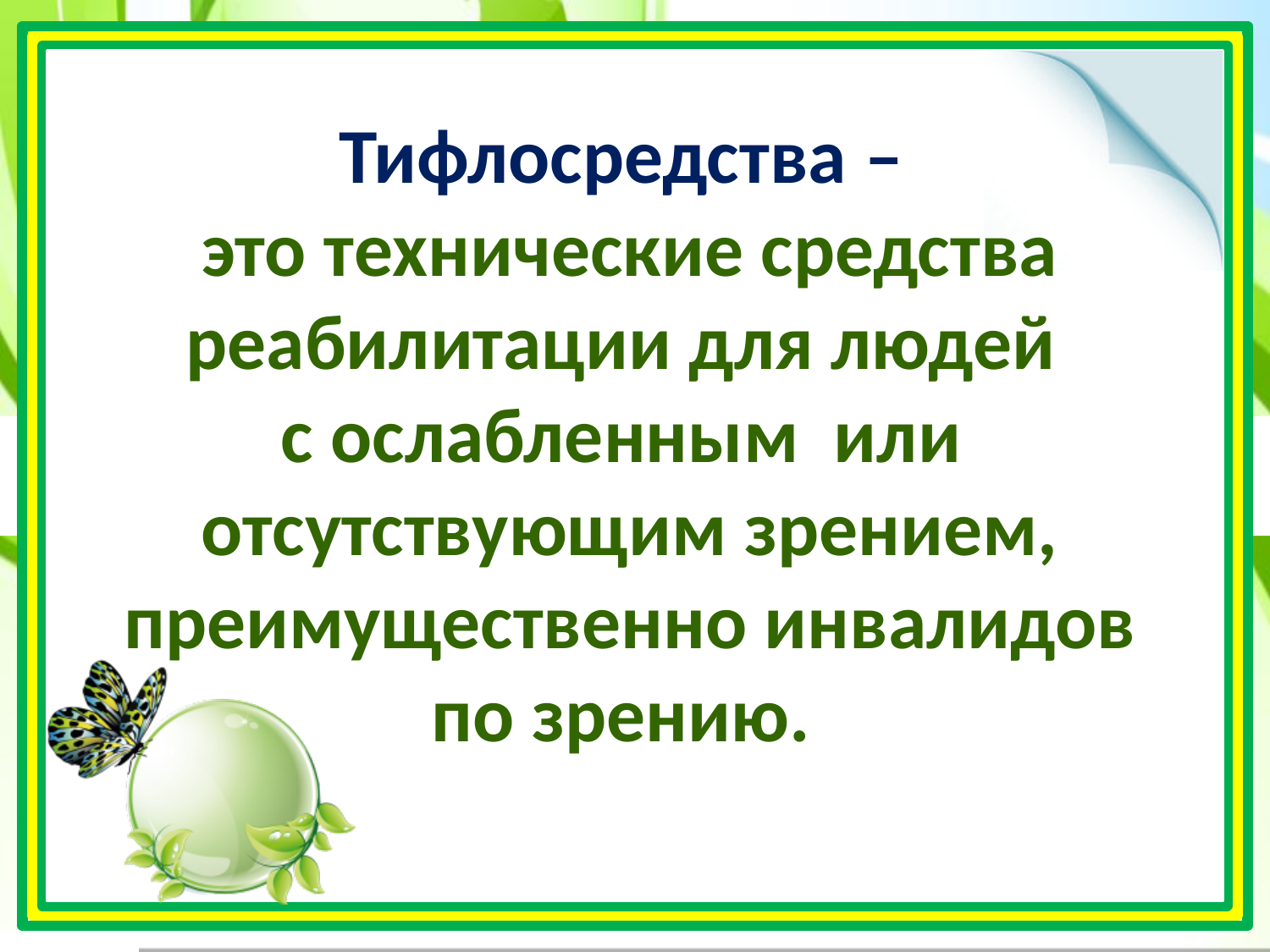

Тифлосредства –
это технические средства реабилитации для людей
с ослабленным  или  отсутствующим зрением, преимущественно инвалидов по зрению.